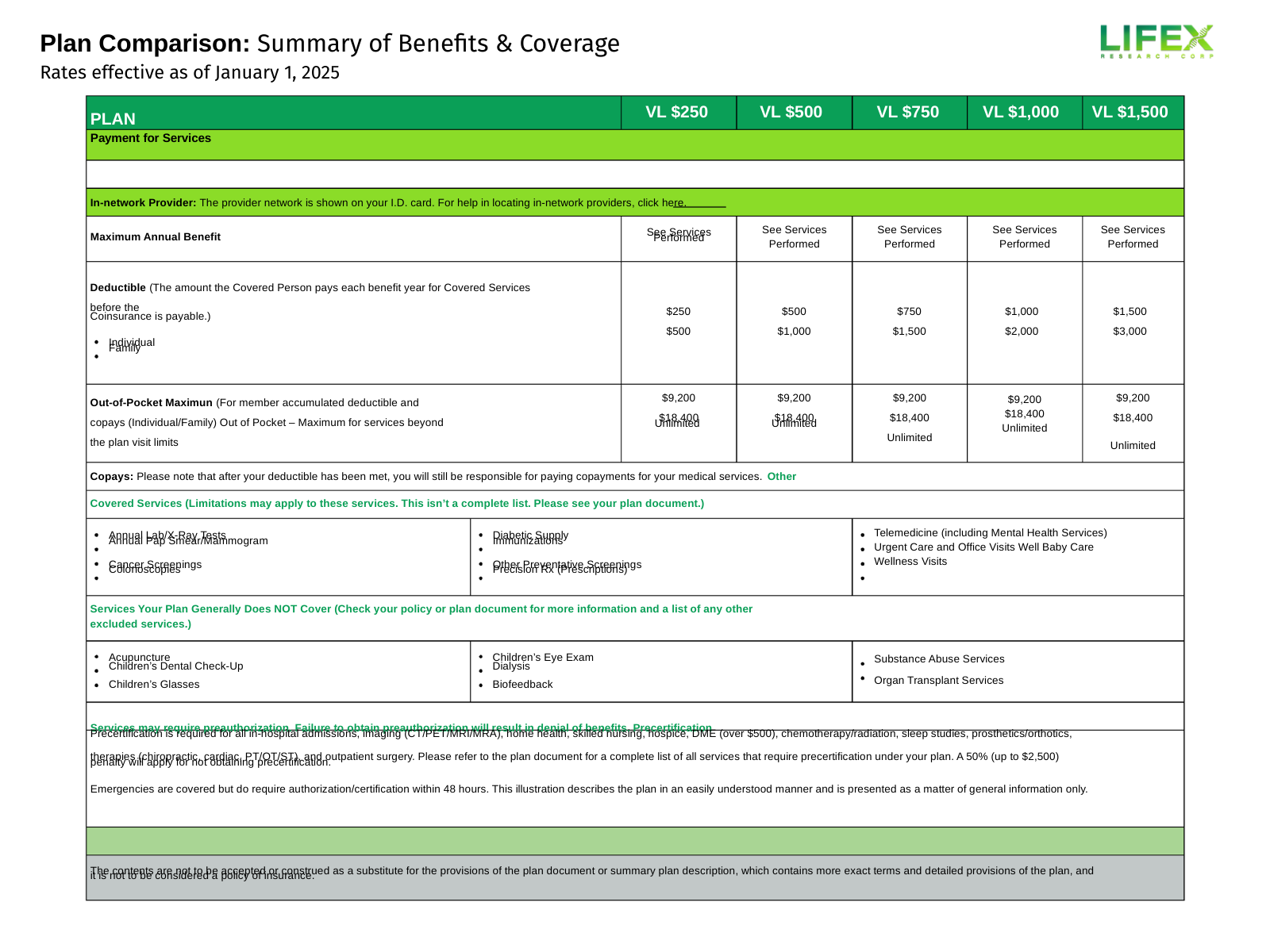

Plan Comparison: Summary of Benefits & Coverage
Rates effective as of January 1, 2025

VL $250
VL $500
VL $750
VL $1,000
VL $1,500
PLAN
Payment for Services
In-network Provider: The provider network is shown on your I.D. card. For help in locating in-network providers, click here.
See Services
Performed
See Services Performed
See Services Performed
See Services Performed
See Services Performed
Maximum Annual Benefit
Deductible (The amount the Covered Person pays each benefit year for Covered Services before the
Coinsurance is payable.)
$250 $500
$500 $1,000
$750 $1,500
$1,000 $2,000
$1,500 $3,000
Individual
Family
$9,200 $18,400
Unlimited
$9,200 $18,400
Unlimited
$9,200 $18,400
Unlimited
$9,200 $18,400
Unlimited
Out-of-Pocket Maximun (For member accumulated deductible and copays (Individual/Family) Out of Pocket – Maximum for services beyond the plan visit limits
$9,200 $18,400 Unlimited
Copays: Please note that after your deductible has been met, you will still be responsible for paying copayments for your medical services. Other Covered Services (Limitations may apply to these services. This isn’t a complete list. Please see your plan document.)
Annual Lab/X-Ray Tests
Annual Pap Smear/Mammogram
Cancer Screenings
Colonoscopies
Diabetic Supply
Immunizations
Other Preventative Screenings
Precision Rx (Prescriptions)
Telemedicine (including Mental Health Services) Urgent Care and Office Visits Well Baby Care Wellness Visits
Services Your Plan Generally Does NOT Cover (Check your policy or plan document for more information and a list of any other excluded services.)
Acupuncture
Children’s Dental Check-Up

Children’s Glasses
Children’s Eye Exam
Dialysis

Biofeedback
Substance Abuse Services

Organ Transplant Services
Services may require preauthorization. Failure to obtain preauthorization will result in denial of benefits. Precertification
Precertification is required for all in-hospital admissions, imaging (CT/PET/MRI/MRA), home health, skilled nursing, hospice, DME (over $500), chemotherapy/radiation, sleep studies, prosthetics/orthotics,
therapies (chiropractic, cardiac, PT/OT/ST), and outpatient surgery. Please refer to the plan document for a complete list of all services that require precertification under your plan. A 50% (up to $2,500)
penalty will apply for not obtaining precertification.
Emergencies are covered but do require authorization/certification within 48 hours. This illustration describes the plan in an easily understood manner and is presented as a matter of general information only.
The contents are not to be accepted or construed as a substitute for the provisions of the plan document or summary plan description, which contains more exact terms and detailed provisions of the plan, and
it is not to be considered a policy of insurance.